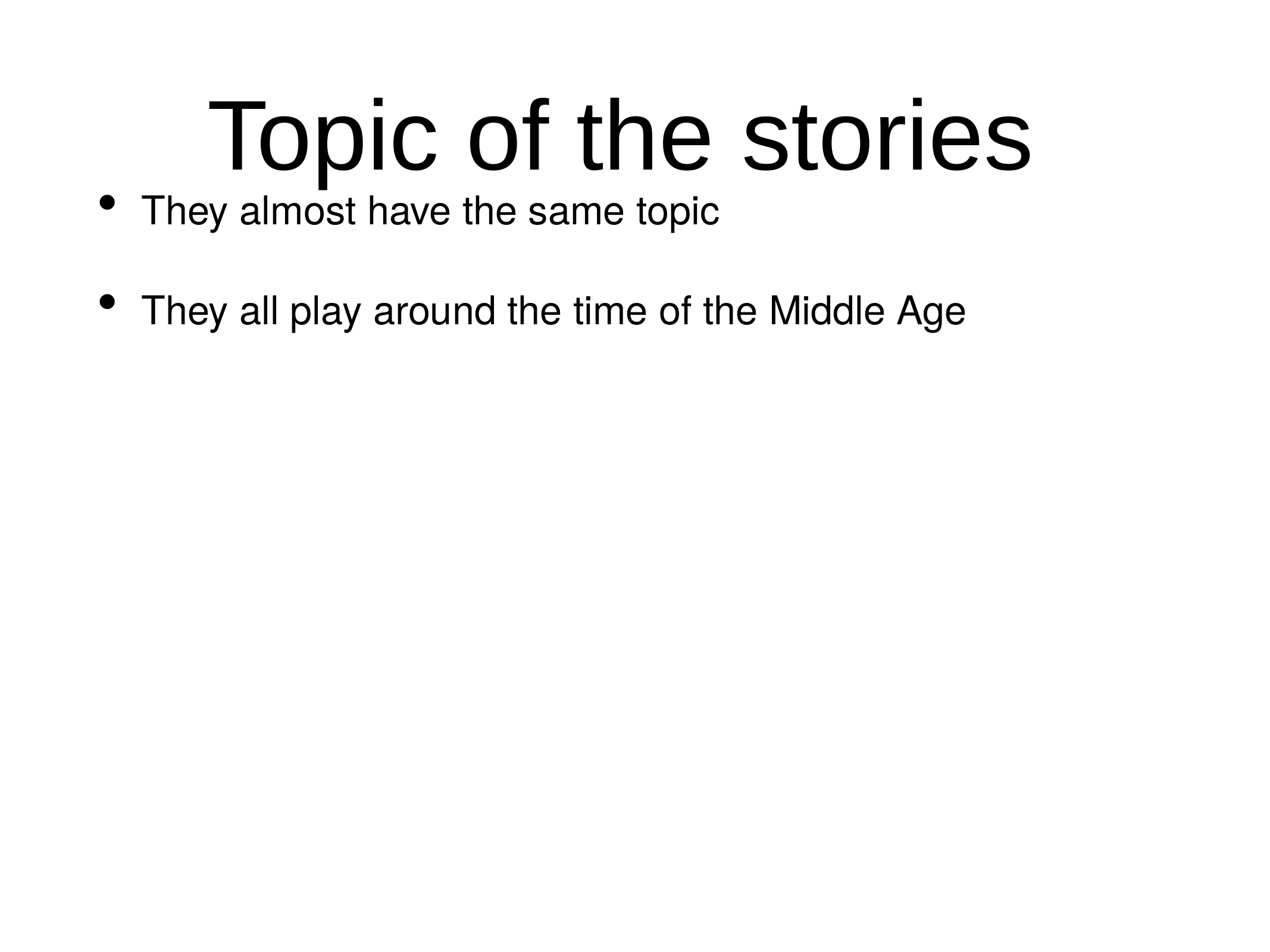

They almost have the same topic
They all play around the time of the Middle Age
# Topic of the stories